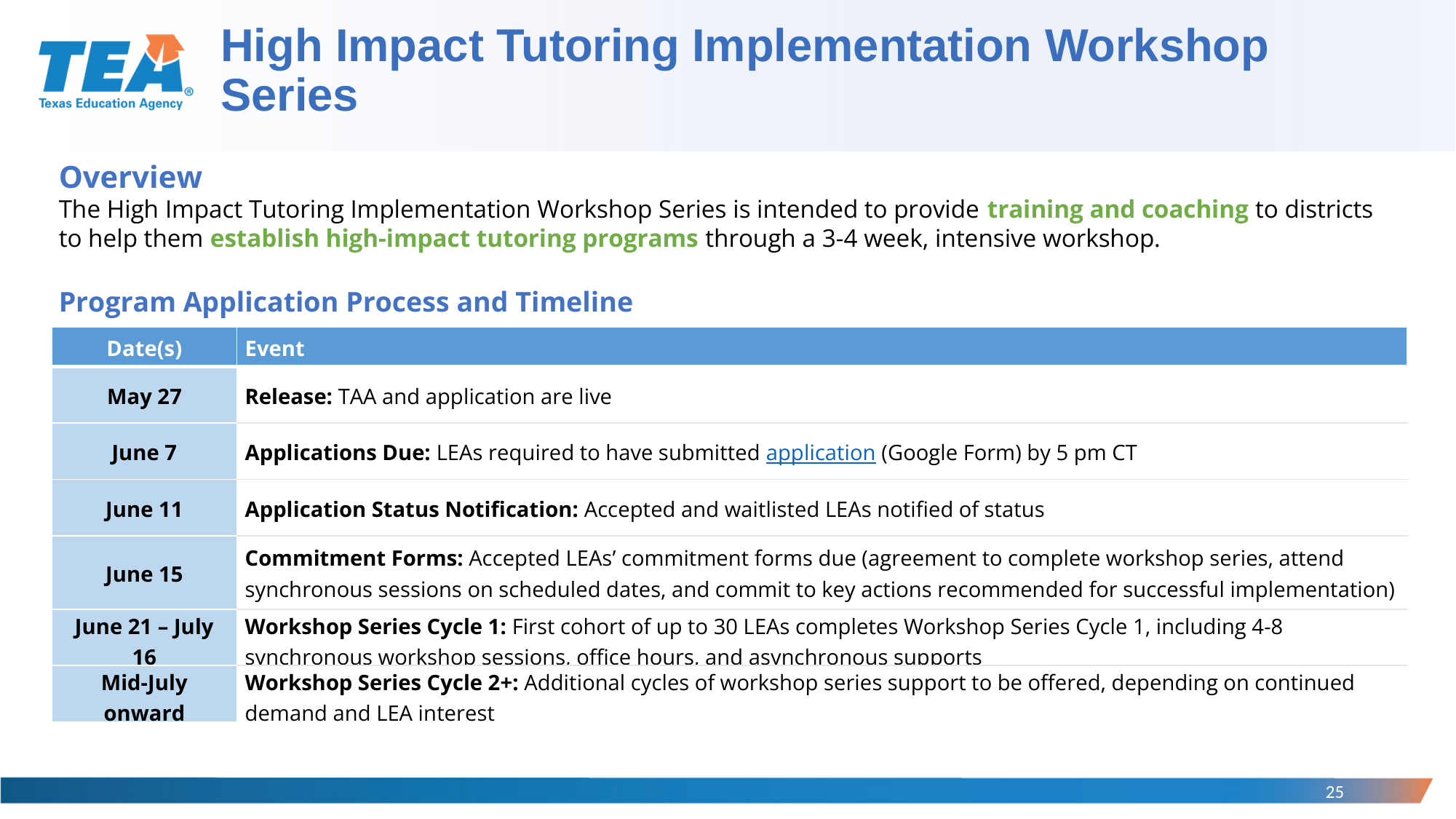

# High Impact Tutoring Implementation Workshop Series
Overview
The High Impact Tutoring Implementation Workshop Series is intended to provide training and coaching to districts to help them establish high-impact tutoring programs through a 3-4 week, intensive workshop.

Program Application Process and Timeline

| Date(s) | Event |
| --- | --- |
| May 27 | Release: TAA and application are live |
| June 7 | Applications Due: LEAs required to have submitted application (Google Form) by 5 pm CT |
| June 11 | Application Status Notification: Accepted and waitlisted LEAs notified of status |
| June 15 | Commitment Forms: Accepted LEAs’ commitment forms due (agreement to complete workshop series, attend synchronous sessions on scheduled dates, and commit to key actions recommended for successful implementation) |
| June 21 – July 16 | Workshop Series Cycle 1: First cohort of up to 30 LEAs completes Workshop Series Cycle 1, including 4-8 synchronous workshop sessions, office hours, and asynchronous supports |
| Mid-July onward | Workshop Series Cycle 2+: Additional cycles of workshop series support to be offered, depending on continued demand and LEA interest |
25